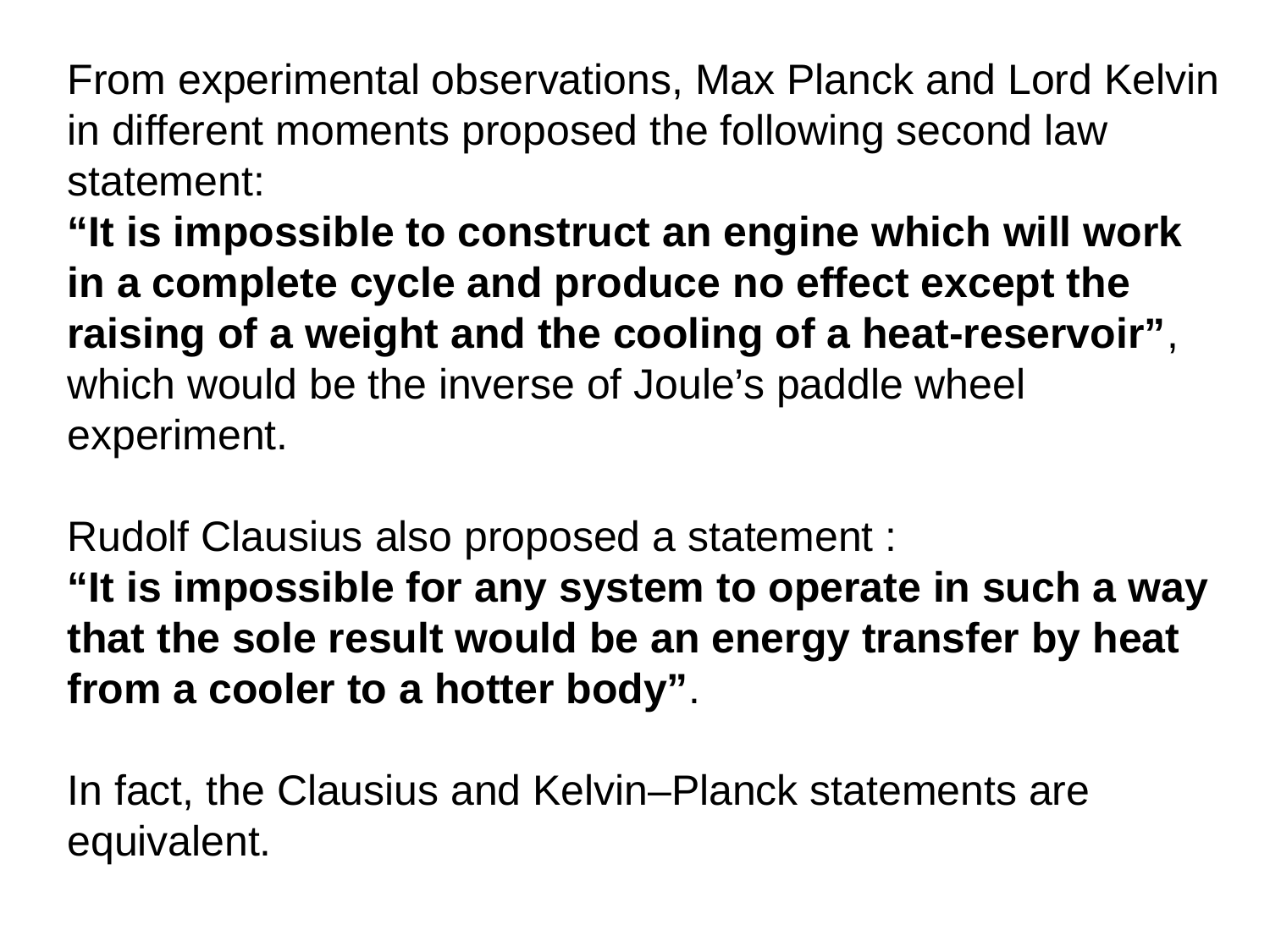

From experimental observations, Max Planck and Lord Kelvin in different moments proposed the following second law statement:
“It is impossible to construct an engine which will work in a complete cycle and produce no effect except the raising of a weight and the cooling of a heat-reservoir”,
which would be the inverse of Joule’s paddle wheel experiment.

Rudolf Clausius also proposed a statement :
“It is impossible for any system to operate in such a way that the sole result would be an energy transfer by heat from a cooler to a hotter body”.

In fact, the Clausius and Kelvin–Planck statements are equivalent.